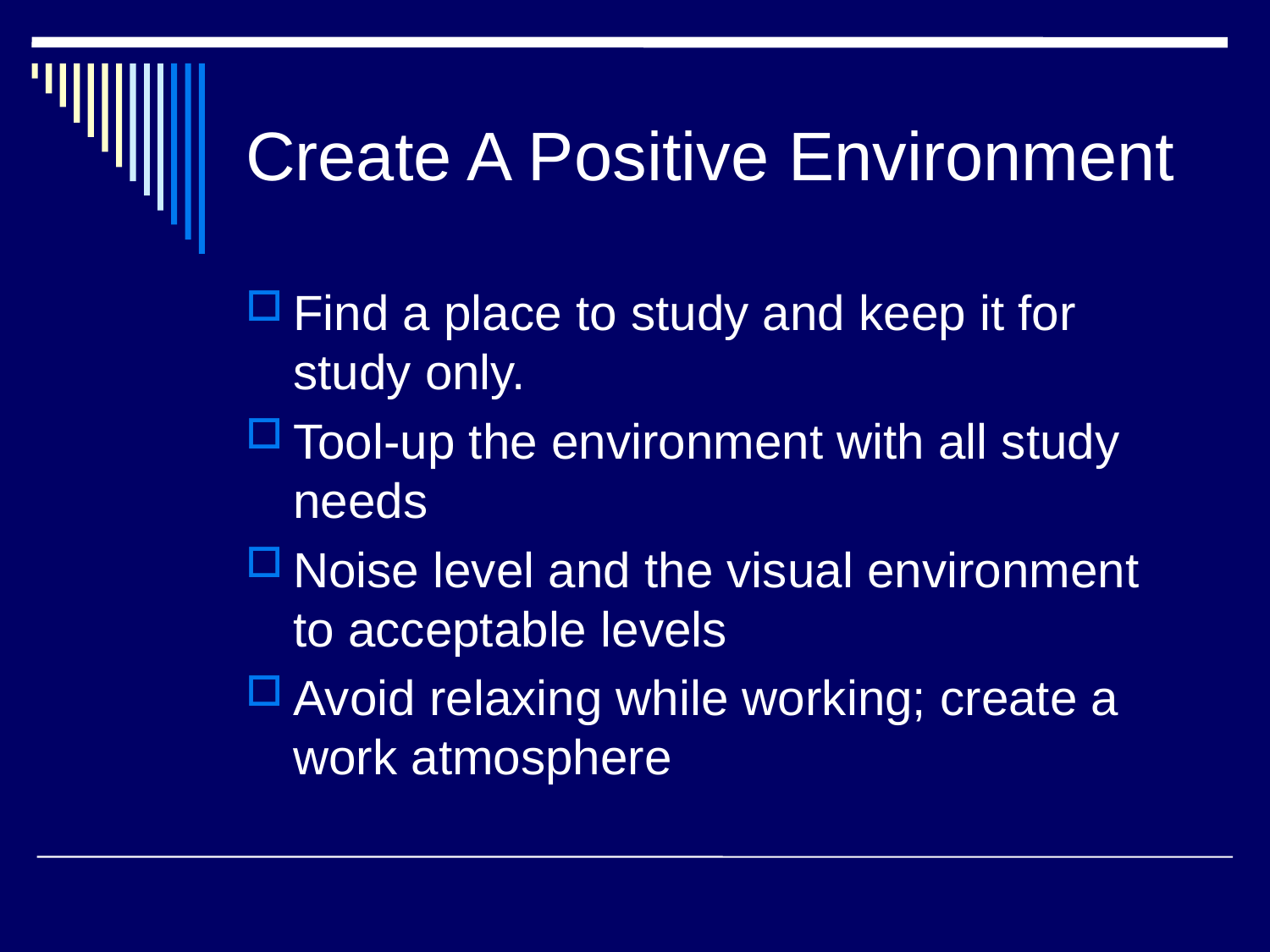

# Create A Positive Environment
Find a place to study and keep it for study only.
Tool-up the environment with all study needs
Noise level and the visual environment to acceptable levels
Avoid relaxing while working; create a work atmosphere